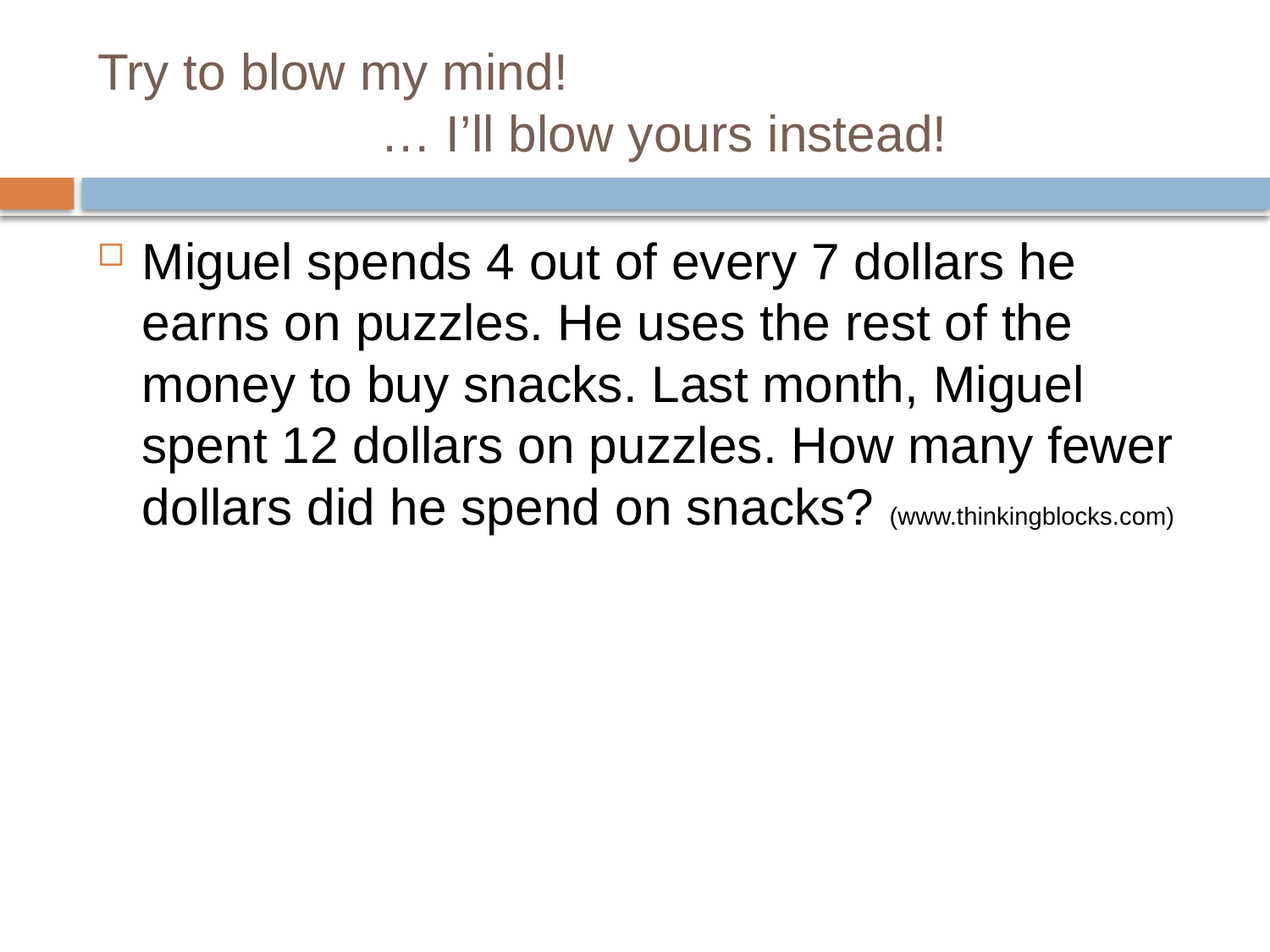

# Try to blow my mind! … I’ll blow yours instead!
Miguel spends 4 out of every 7 dollars he earns on puzzles. He uses the rest of the money to buy snacks. Last month, Miguel spent 12 dollars on puzzles. How many fewer dollars did he spend on snacks? (www.thinkingblocks.com)